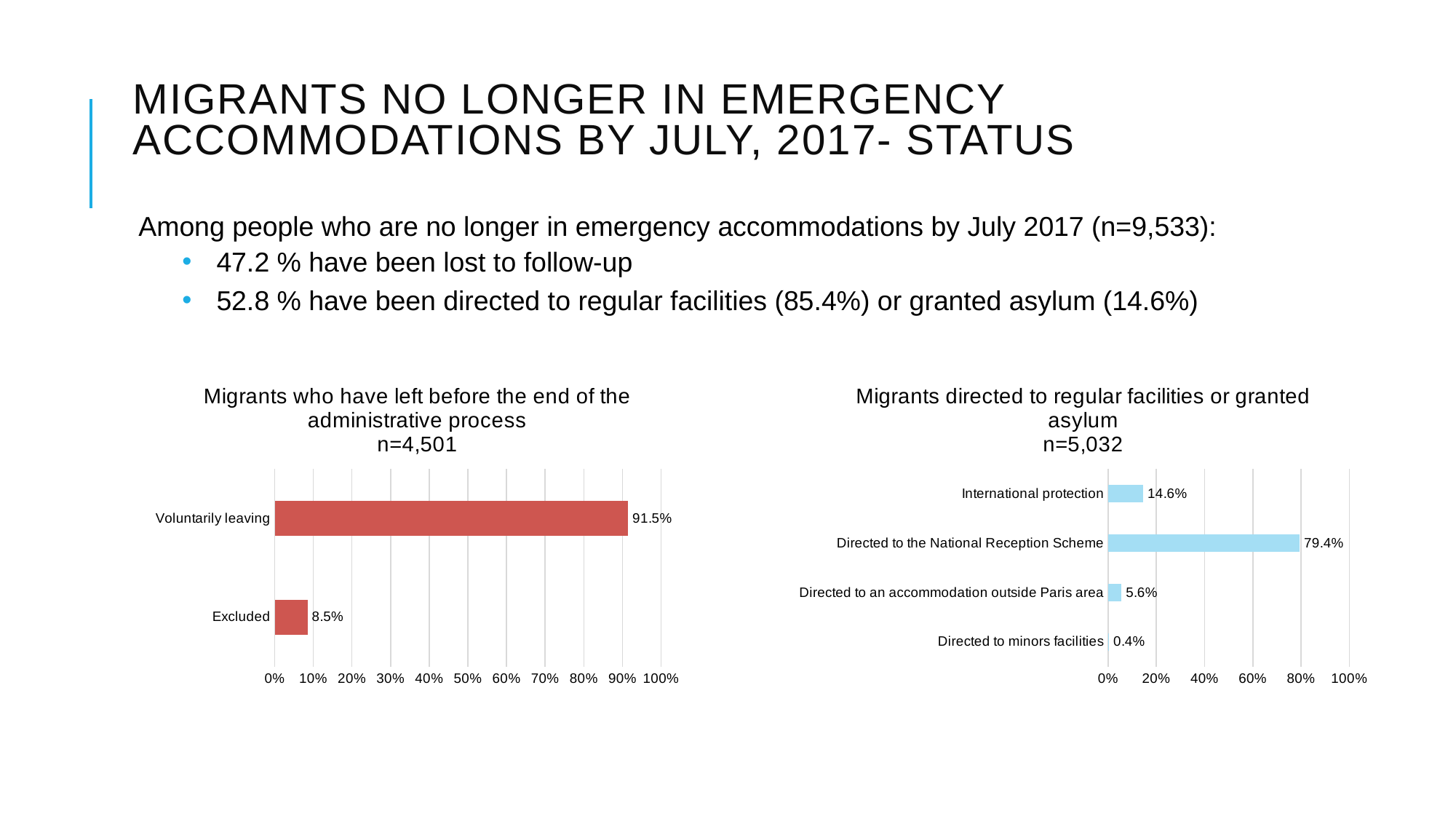

# MIGRANTS NO LONGER IN EMERGENCY ACCOMMODATIONS BY JULY, 2017- STATUS
Among people who are no longer in emergency accommodations by July 2017 (n=9,533):
47.2 % have been lost to follow-up
52.8 % have been directed to regular facilities (85.4%) or granted asylum (14.6%)

### Chart: Migrants who have left before the end of the administrative process
n=4,501

| Category | % |
|---|---|
| Excluded | 0.0853143745834259 |
| Voluntarily leaving | 0.914685625416574 |

### Chart: Migrants directed to regular facilities or granted asylum
n=5,032

| Category |  |
|---|---|
| Directed to minors facilities | 0.0043720190779014305 |
| Directed to an accommodation outside Paris area | 0.05584260731319555 |
| Directed to the National Reception Scheme | 0.7941176470588235 |
| International protection | 0.14566772655007948 |